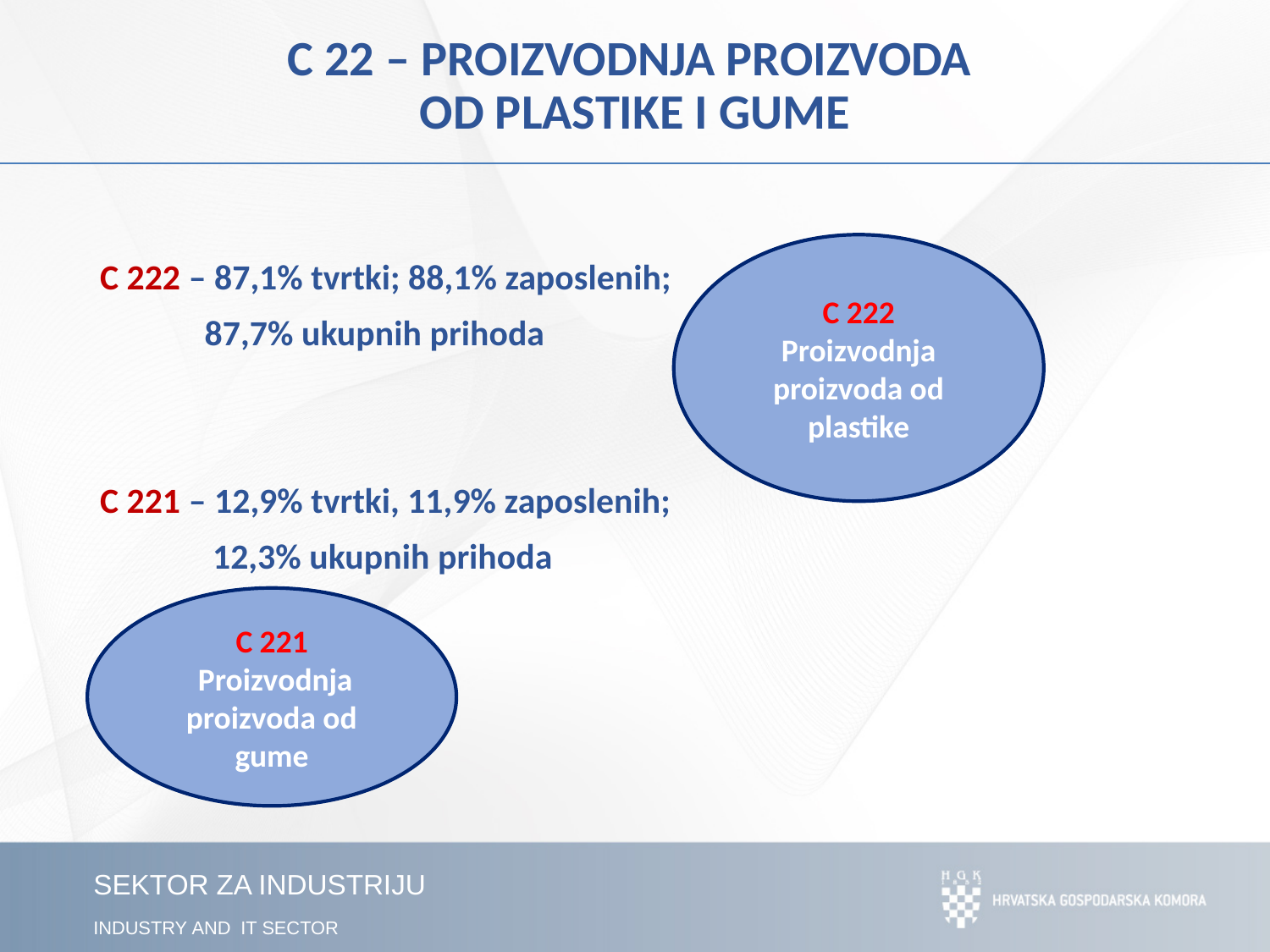

# C 22 – PROIZVODNJA PROIZVODA OD PLASTIKE I GUME
C 222
Proizvodnja proizvoda od plastike
C 222 – 87,1% tvrtki; 88,1% zaposlenih;
             87,7% ukupnih prihoda

C 221 – 12,9% tvrtki, 11,9% zaposlenih;
              12,3% ukupnih prihoda

C 221
 Proizvodnja proizvoda od gume